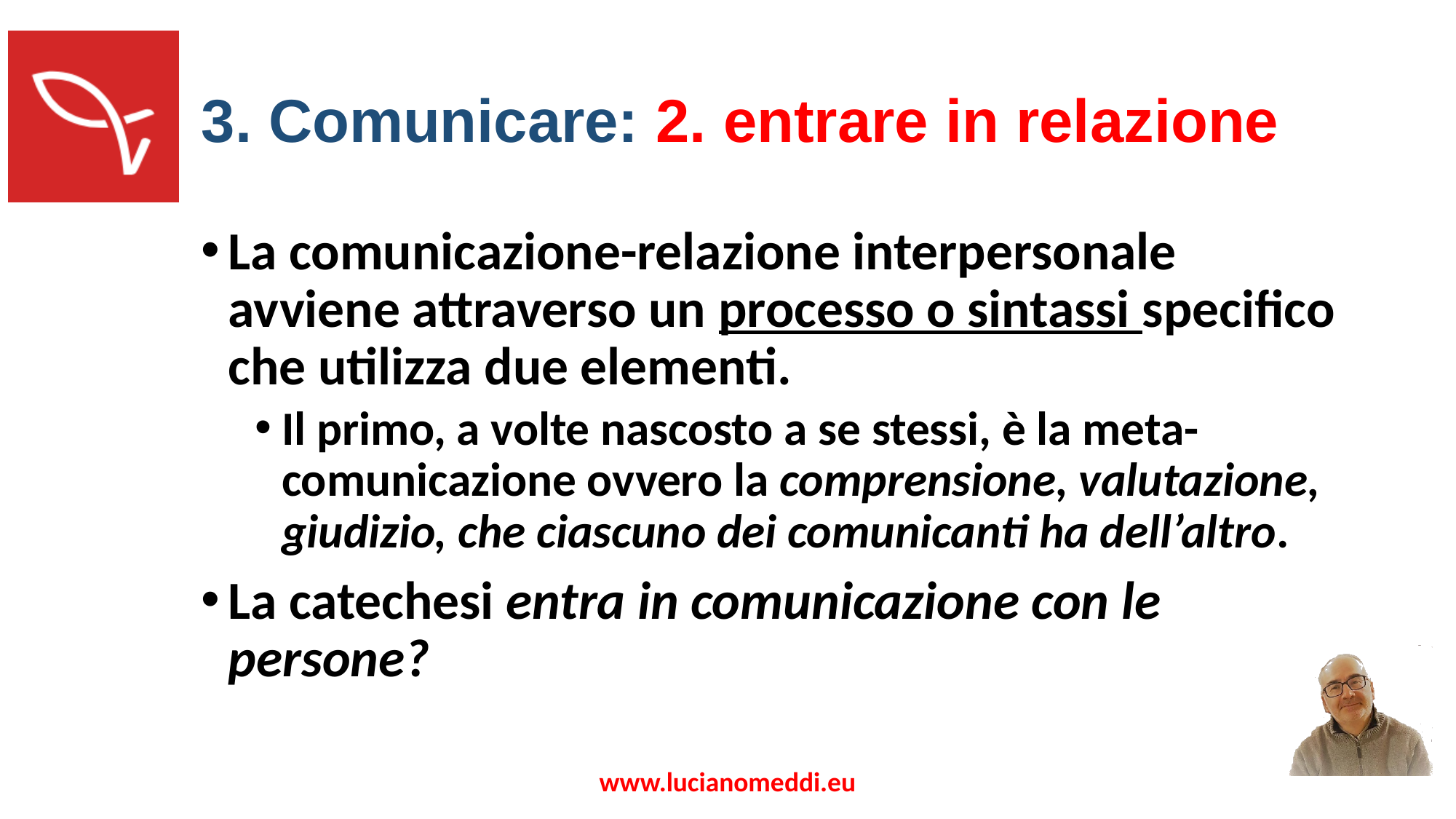

# 3. Comunicare: 2. entrare in relazione
La comunicazione-relazione interpersonale avviene attraverso un processo o sintassi specifico che utilizza due elementi.
Il primo, a volte nascosto a se stessi, è la meta-comunicazione ovvero la comprensione, valutazione, giudizio, che ciascuno dei comunicanti ha dell’altro.
La catechesi entra in comunicazione con le persone?

www.lucianomeddi.eu